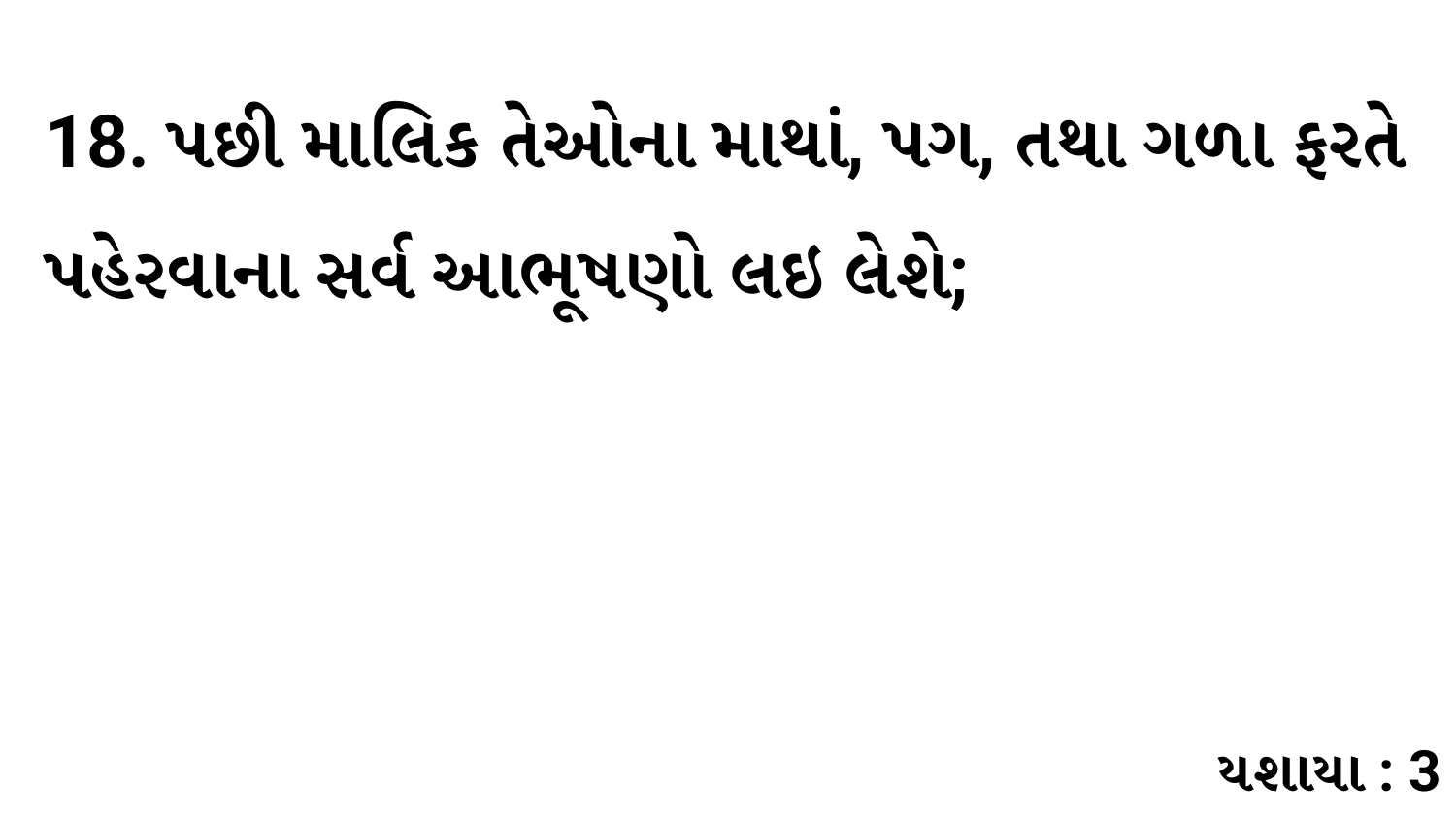

18. પછી માલિક તેઓના માથાં, પગ, તથા ગળા ફરતે પહેરવાના સર્વ આભૂષણો લઇ લેશે;
યશાયા : 3